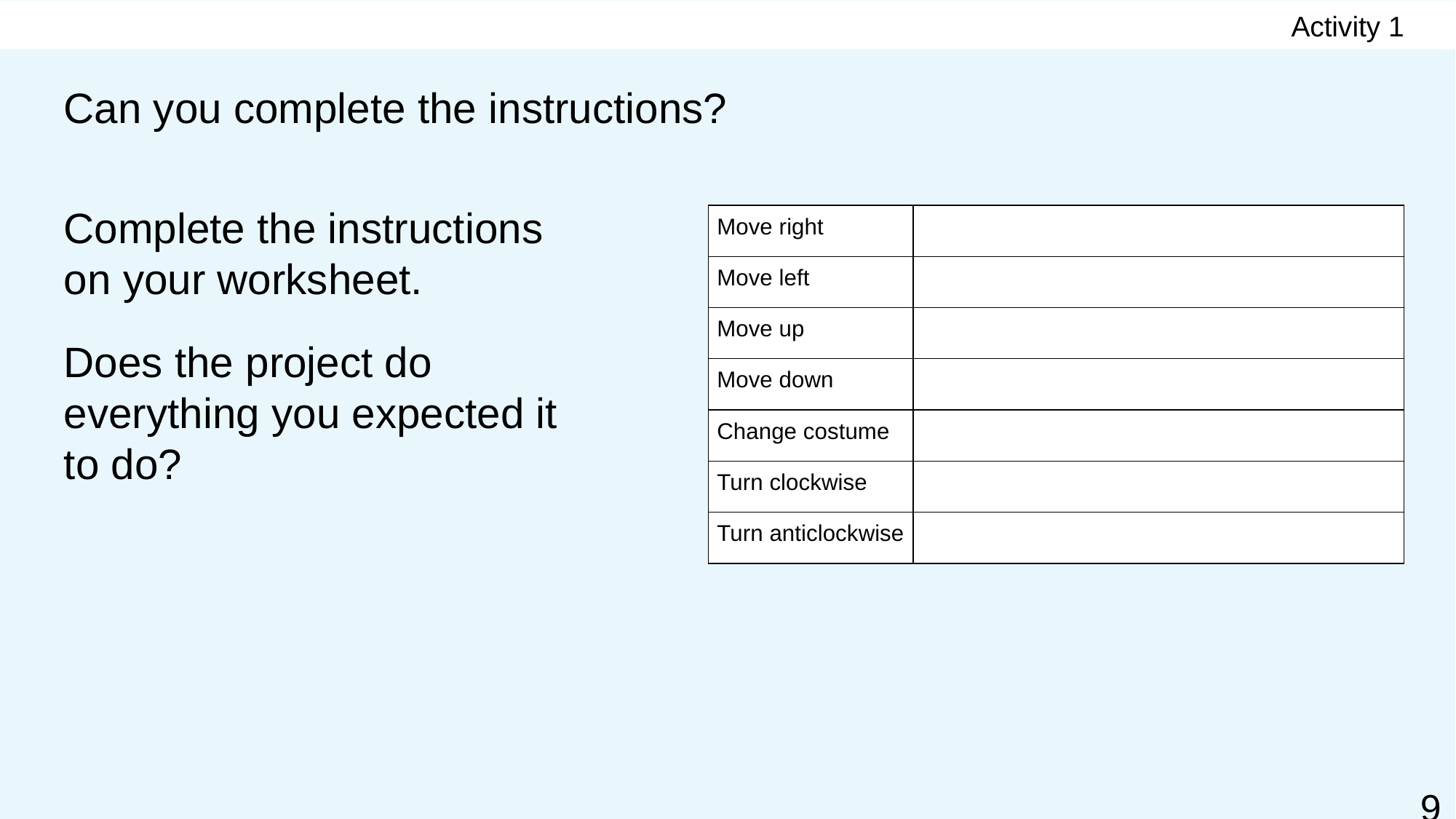

Activity 1
# Can you complete the instructions?
Complete the instructions on your worksheet.
Does the project do everything you expected it to do?
| Move right |  |
| --- | --- |
| Move left |  |
| Move up |  |
| Move down |  |
| Change costume |  |
| Turn clockwise |  |
| Turn anticlockwise |  |
97